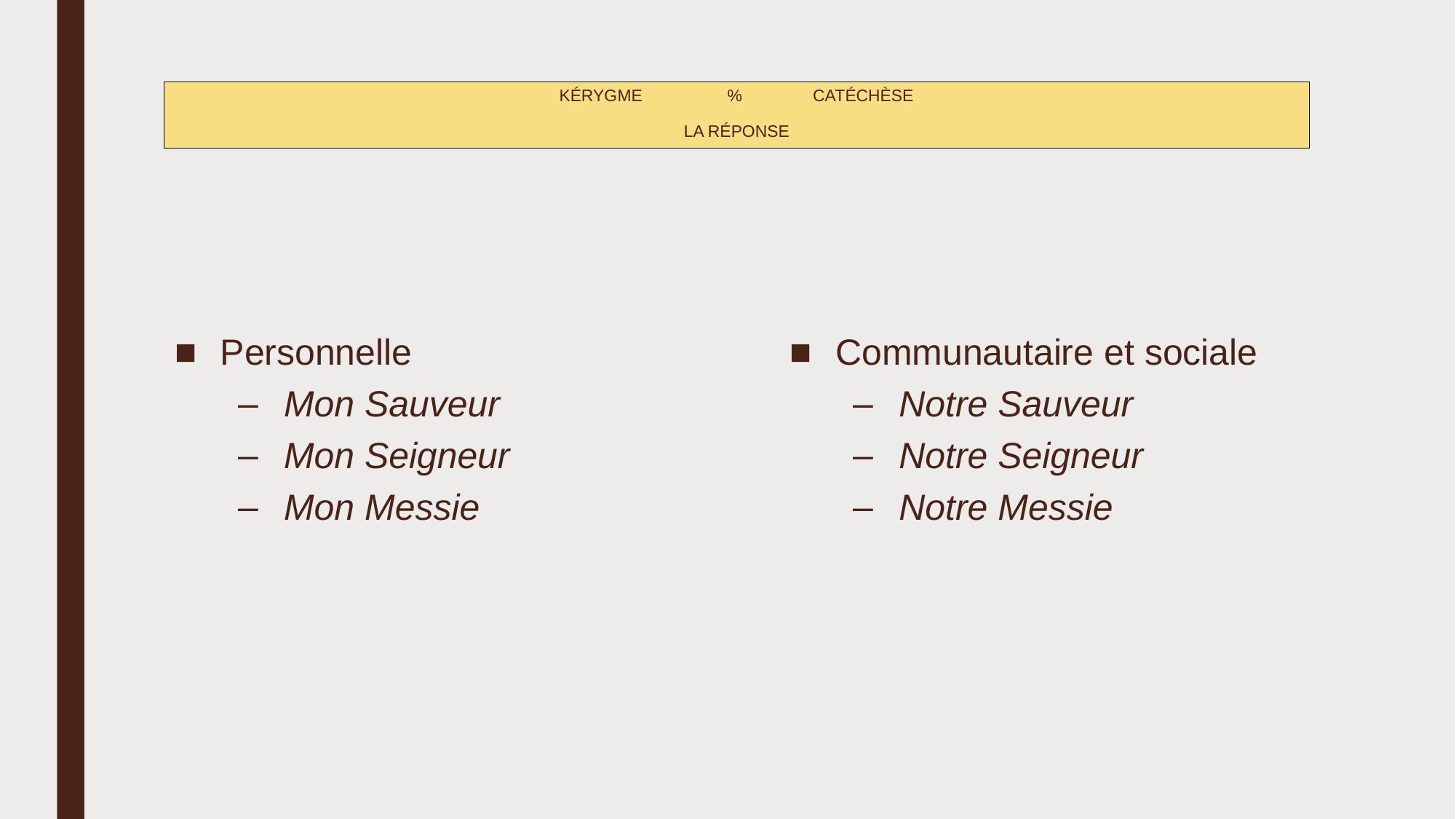

# kérygme                  %               catéchèse la réponse
Personnelle
Mon Sauveur
Mon Seigneur
Mon Messie
Communautaire et sociale
Notre Sauveur
Notre Seigneur
Notre Messie